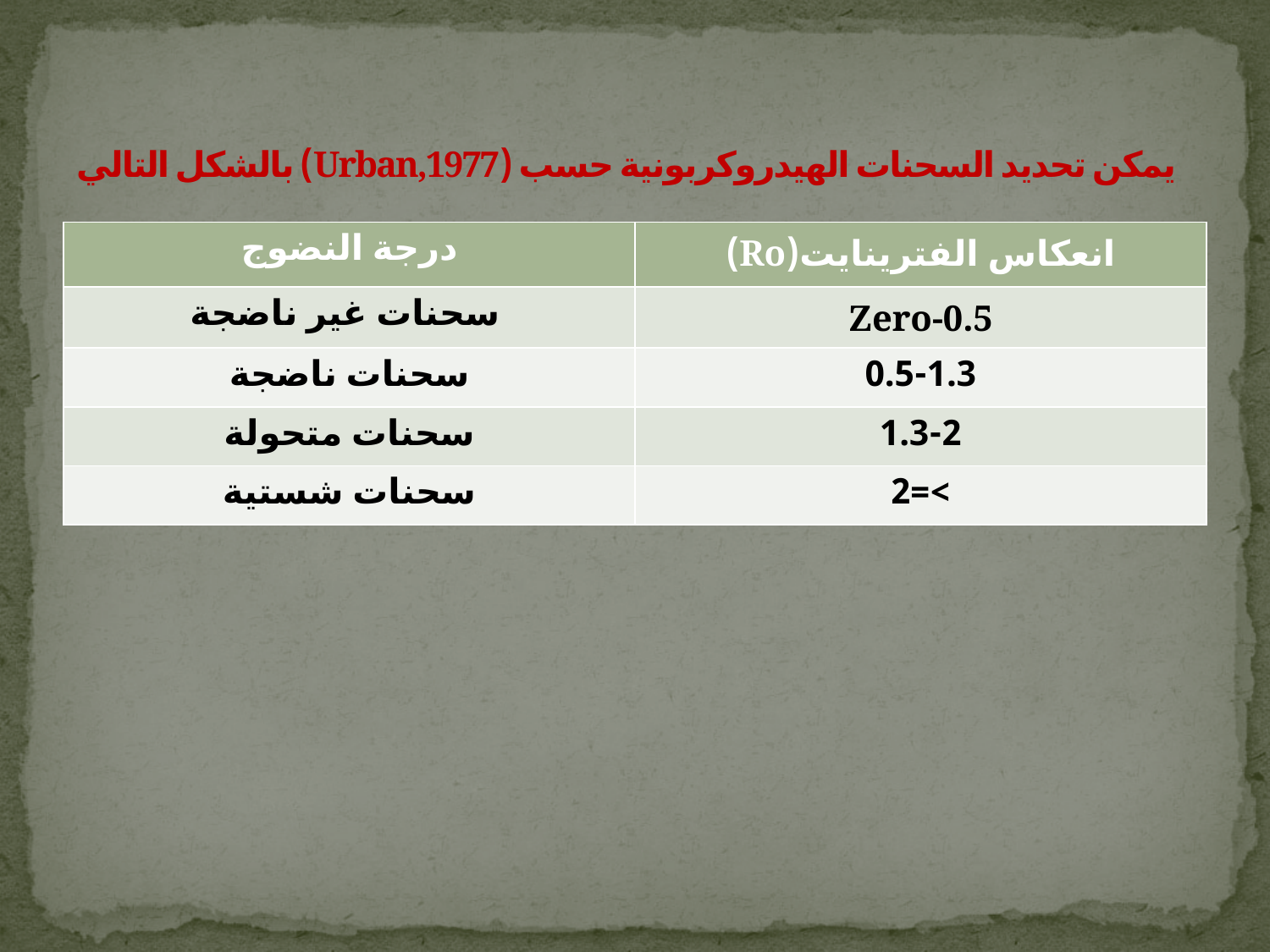

# يمكن تحديد السحنات الهيدروكربونية حسب (Urban,1977) بالشكل التالي
| درجة النضوج | انعكاس الفترينايت(Ro) |
| --- | --- |
| سحنات غير ناضجة | Zero-0.5 |
| سحنات ناضجة | 0.5-1.3 |
| سحنات متحولة | 1.3-2 |
| سحنات شستية | >=2 |